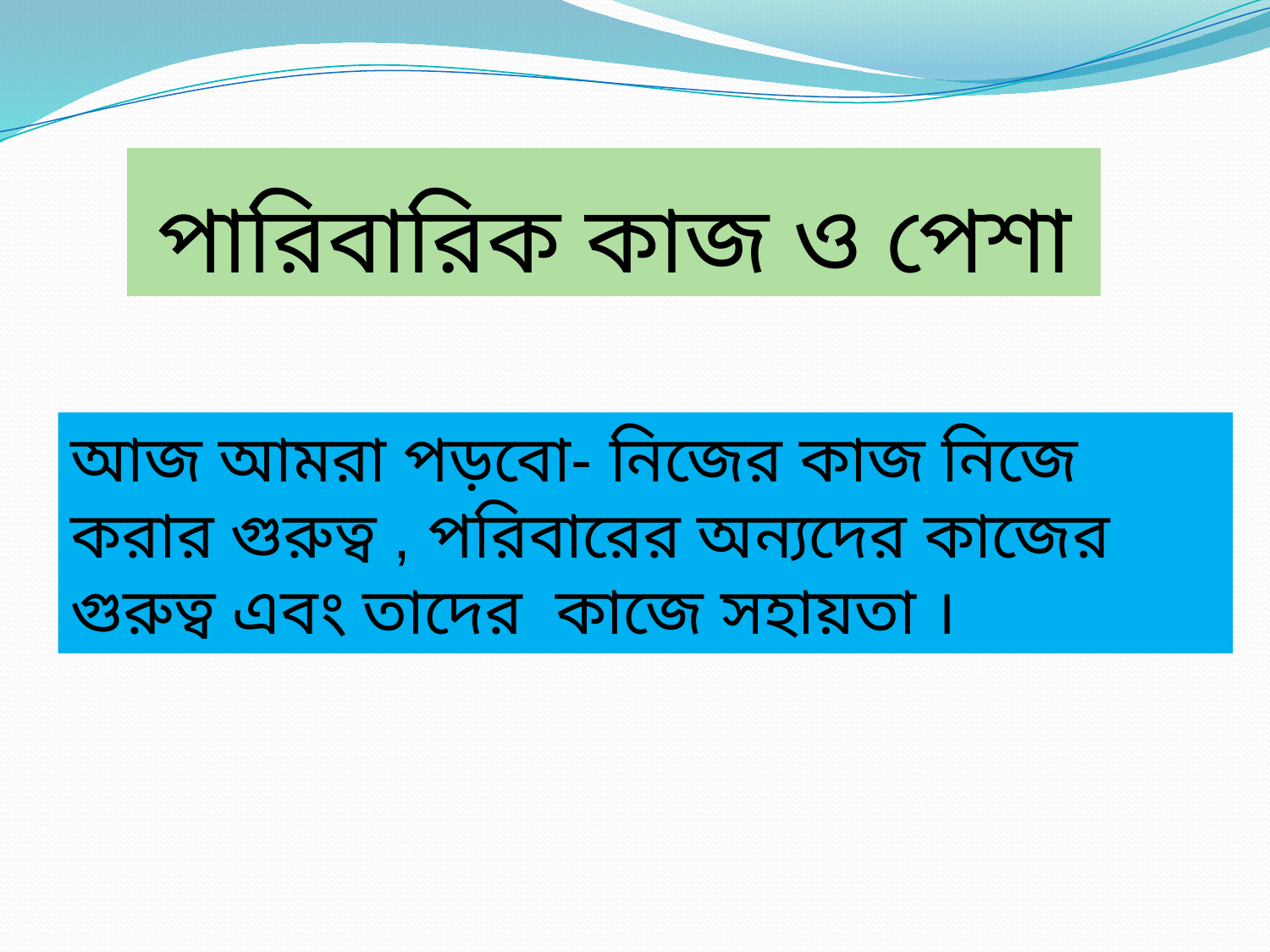

# পারিবারিক কাজ ও পেশা
আজ আমরা পড়বো- নিজের কাজ নিজে করার গুরুত্ব , পরিবারের অন্যদের কাজের গুরুত্ব এবং তাদের  কাজে সহায়তা ।